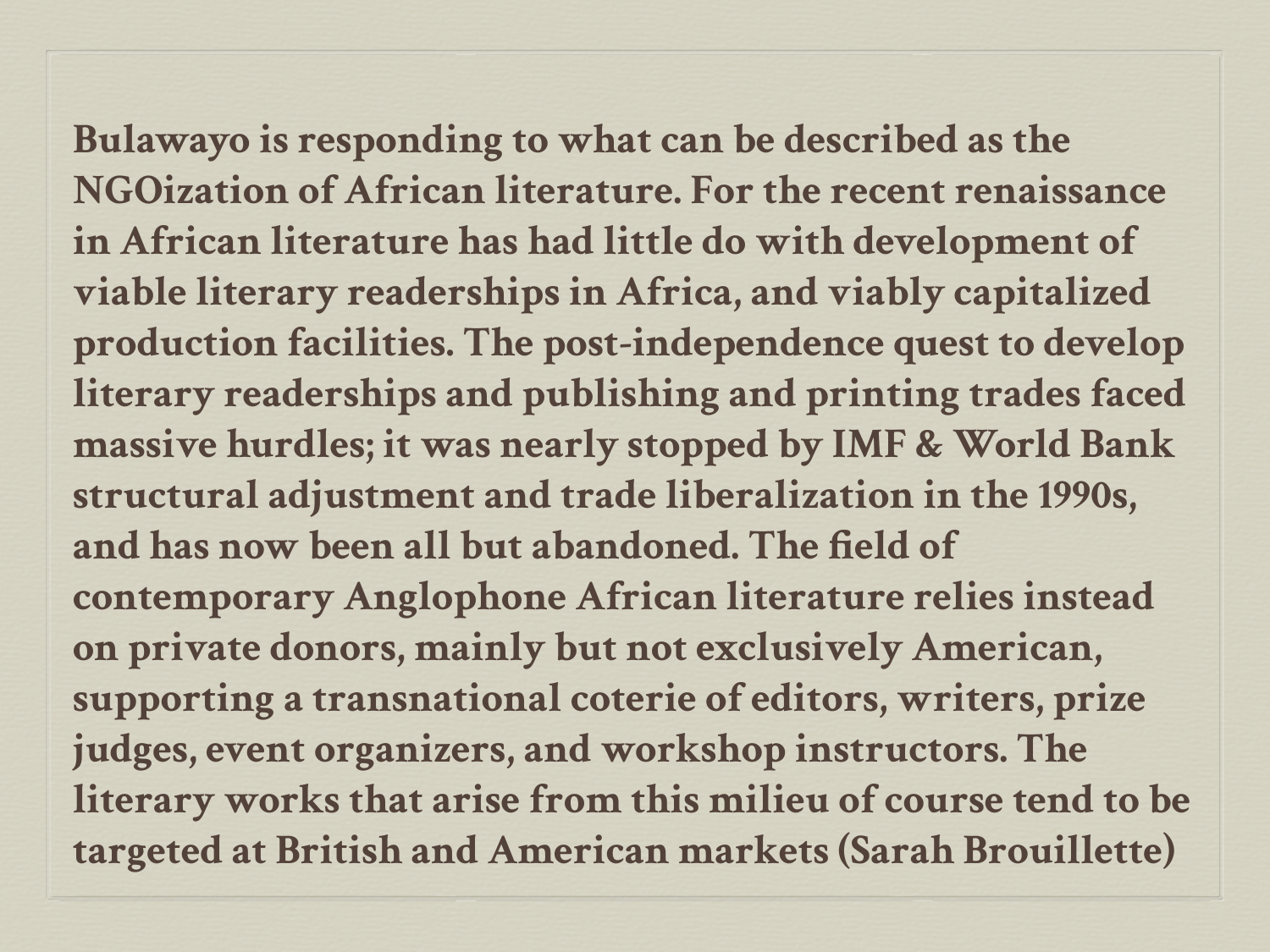

Bulawayo is responding to what can be described as the NGOization of African literature. For the recent renaissance in African literature has had little do with development of viable literary readerships in Africa, and viably capitalized production facilities. The post-independence quest to develop literary readerships and publishing and printing trades faced massive hurdles; it was nearly stopped by IMF & World Bank structural adjustment and trade liberalization in the 1990s, and has now been all but abandoned. The field of contemporary Anglophone African literature relies instead on private donors, mainly but not exclusively American, supporting a transnational coterie of editors, writers, prize judges, event organizers, and workshop instructors. The literary works that arise from this milieu of course tend to be targeted at British and American markets (Sarah Brouillette)